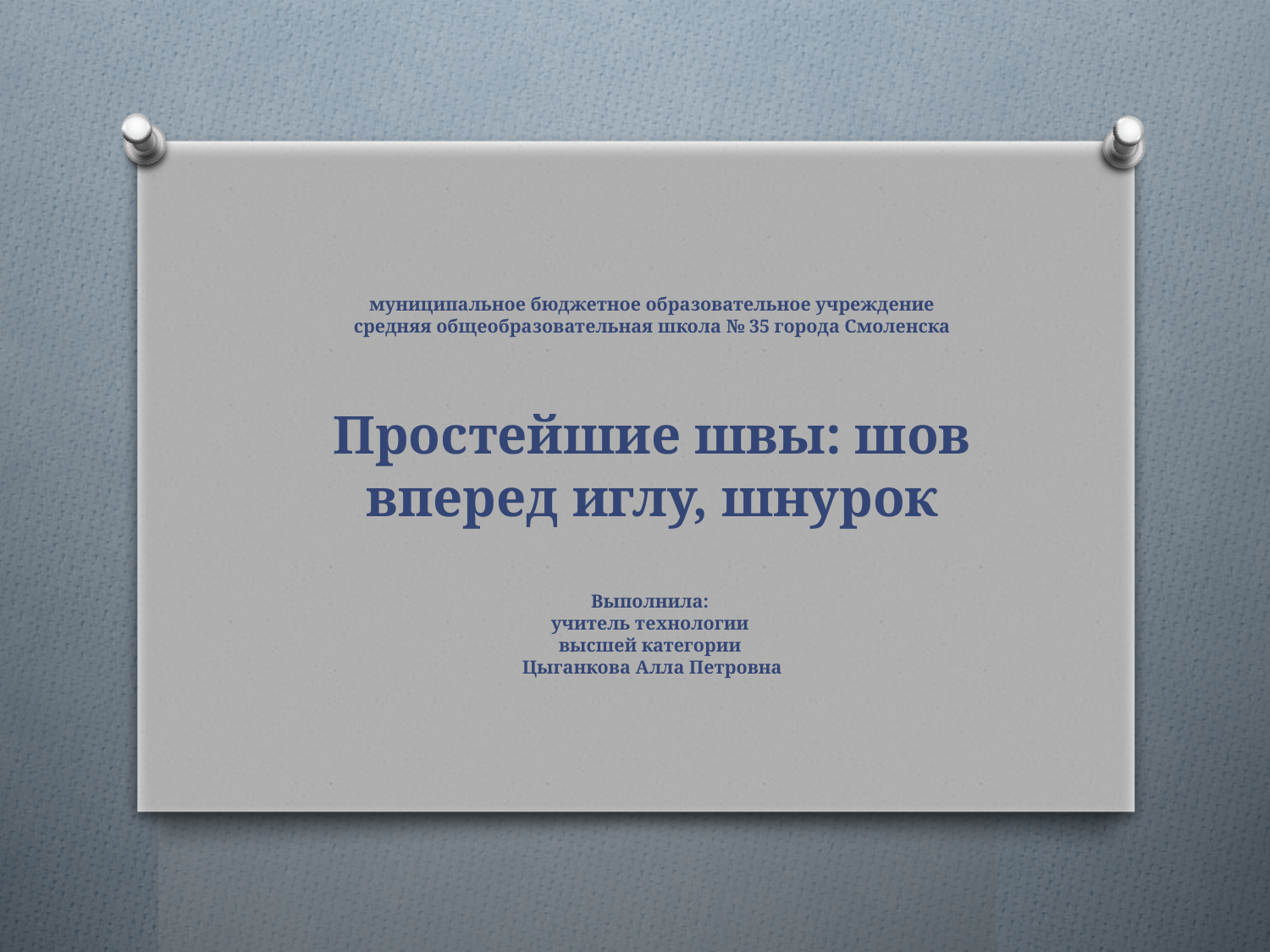

# муниципальное бюджетное образовательное учреждение средняя общеобразовательная школа № 35 города Смоленска Простейшие швы: шов вперед иглу, шнурок Выполнила: учитель технологии высшей категории Цыганкова Алла Петровна